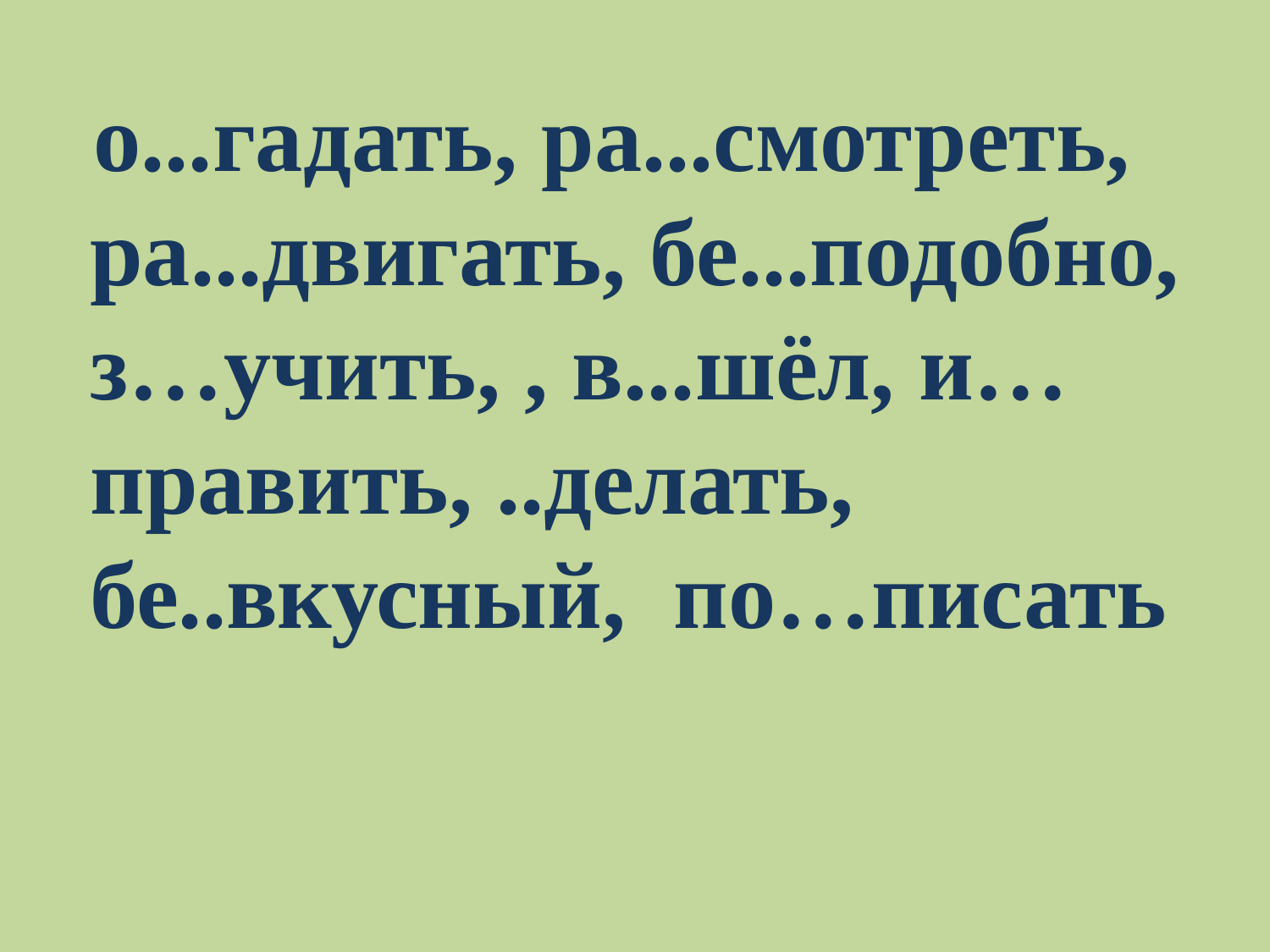

о...гадать, ра...смотреть, ра...двигать, бе...подобно, з…учить, , в...шёл, и…править, ..делать, бе..вкусный,  по…писать